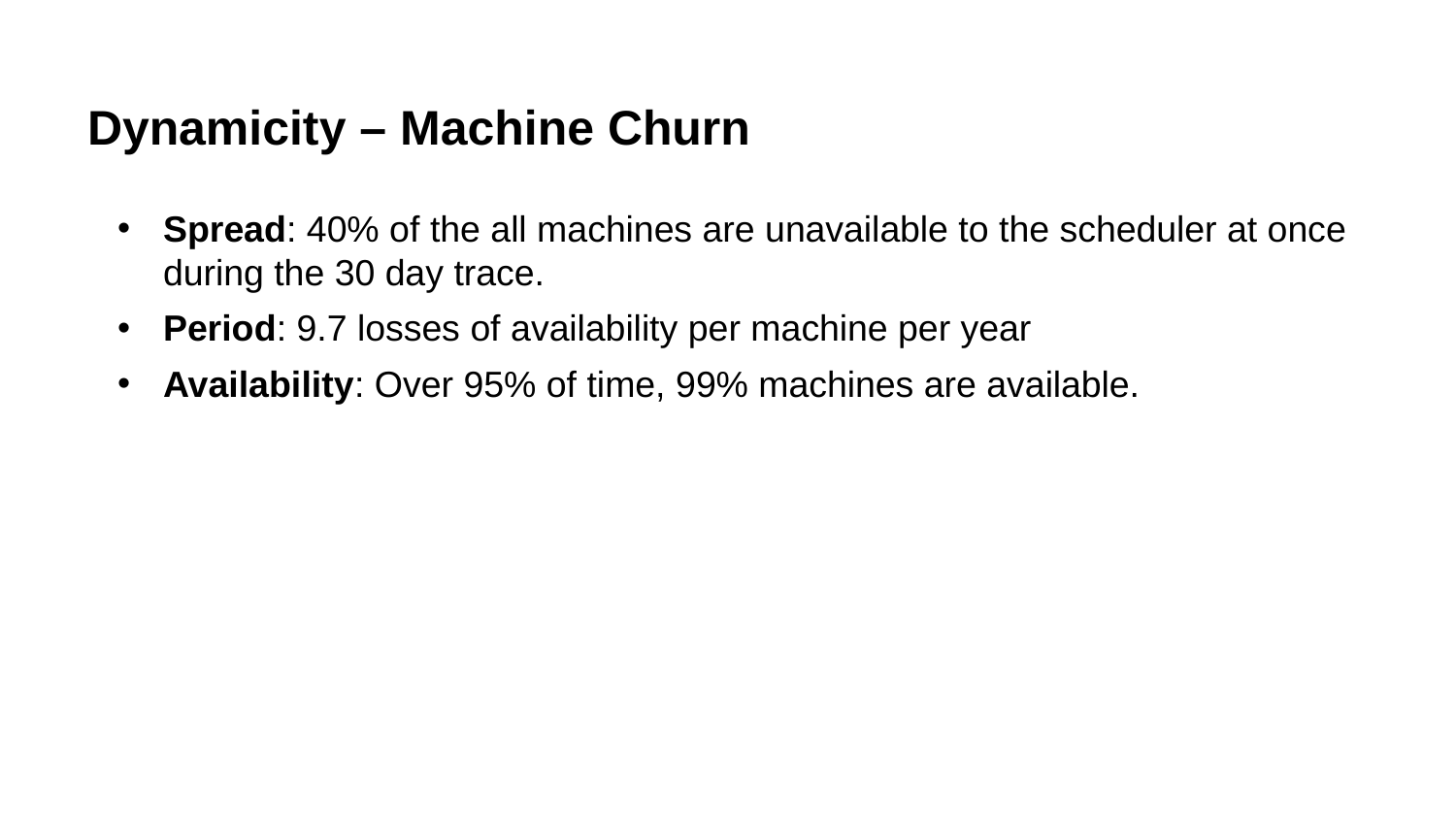

# Dynamicity – Machine Churn
Spread: 40% of the all machines are unavailable to the scheduler at once during the 30 day trace.
Period: 9.7 losses of availability per machine per year
Availability: Over 95% of time, 99% machines are available.